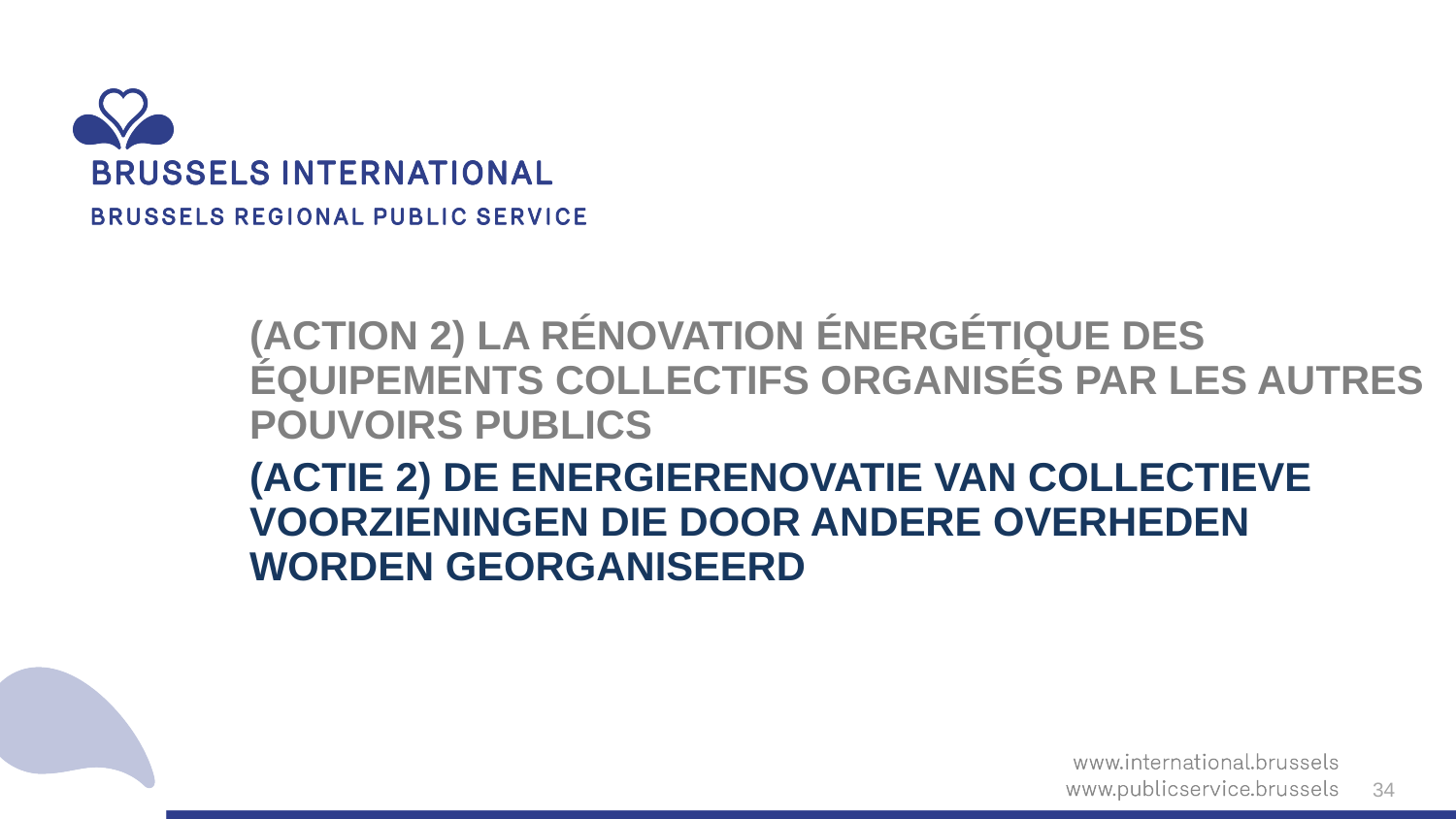

(Action 2) La rénovation énergétique des équipements collectifs organisés par les autres pouvoirs publics
(Actie 2) De energierenovatie van collectieve voorzieningen die door andere overheden worden georganiseerd